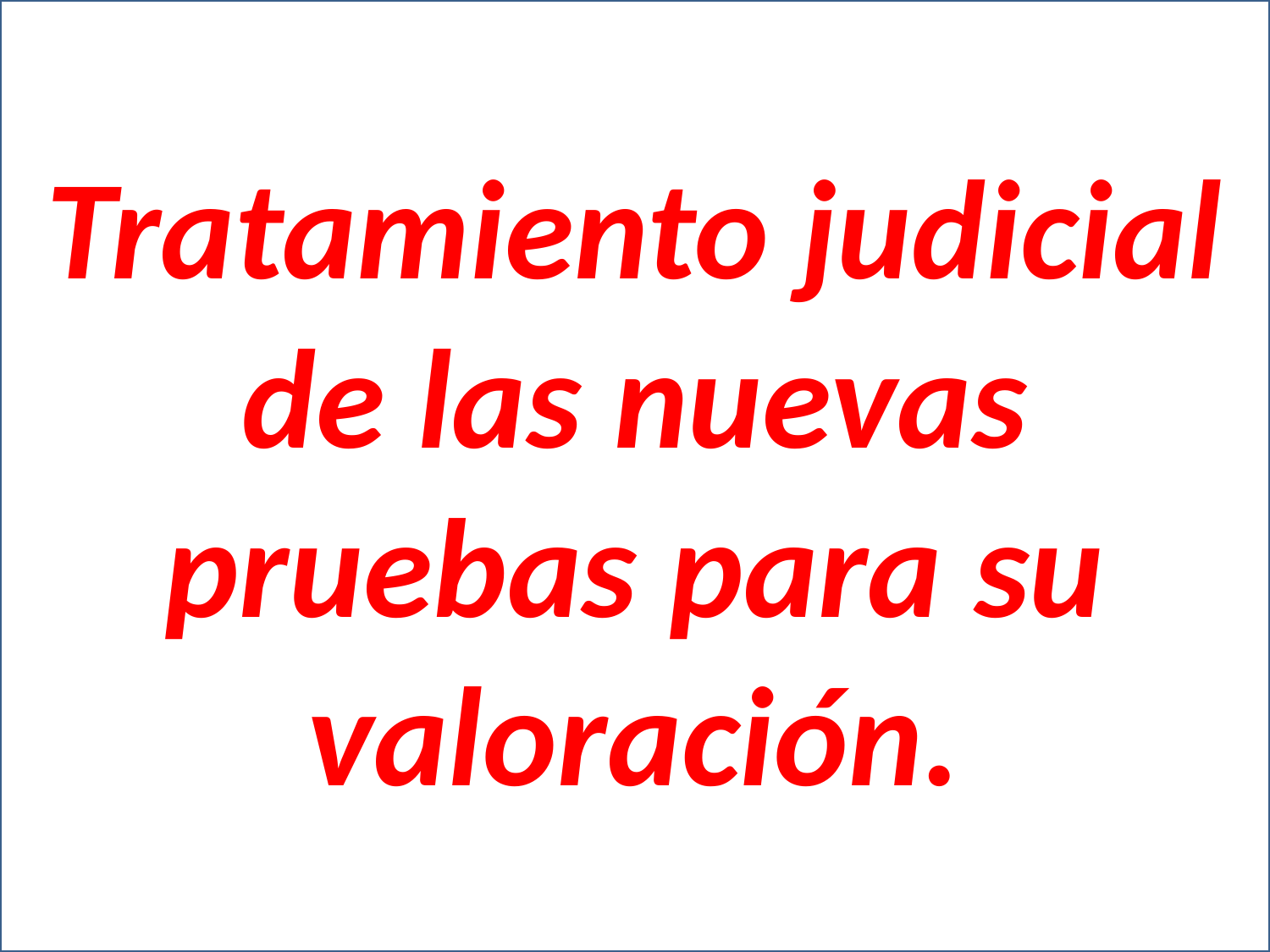

Tratamiento judicial de las nuevas pruebas para su valoración.
#